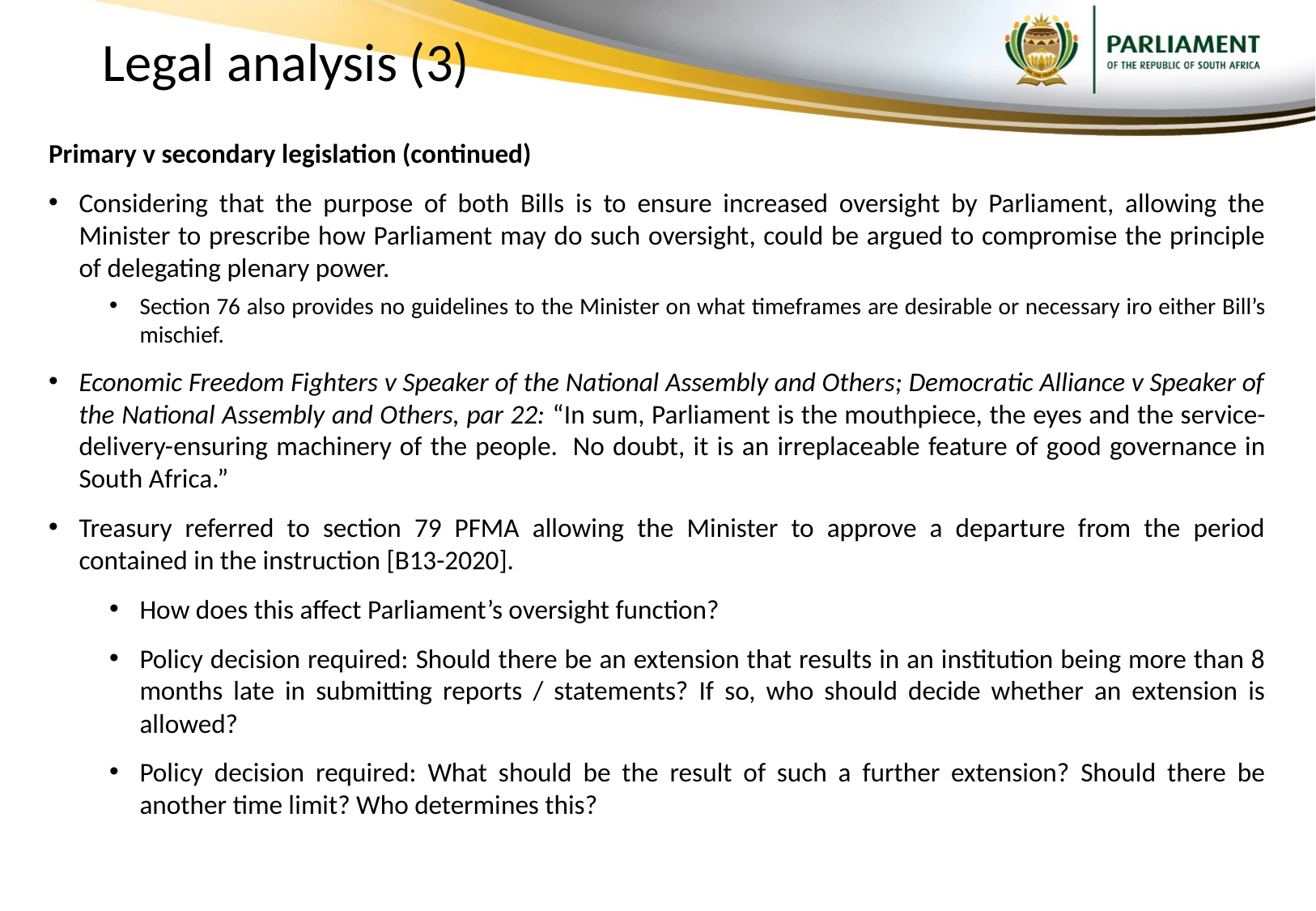

# Legal analysis (3)
Primary v secondary legislation (continued)
Considering that the purpose of both Bills is to ensure increased oversight by Parliament, allowing the Minister to prescribe how Parliament may do such oversight, could be argued to compromise the principle of delegating plenary power.
Section 76 also provides no guidelines to the Minister on what timeframes are desirable or necessary iro either Bill’s mischief.
Economic Freedom Fighters v Speaker of the National Assembly and Others; Democratic Alliance v Speaker of the National Assembly and Others, par 22: “In sum, Parliament is the mouthpiece, the eyes and the service-delivery-ensuring machinery of the people.  No doubt, it is an irreplaceable feature of good governance in South Africa.”
Treasury referred to section 79 PFMA allowing the Minister to approve a departure from the period contained in the instruction [B13-2020].
How does this affect Parliament’s oversight function?
Policy decision required: Should there be an extension that results in an institution being more than 8 months late in submitting reports / statements? If so, who should decide whether an extension is allowed?
Policy decision required: What should be the result of such a further extension? Should there be another time limit? Who determines this?